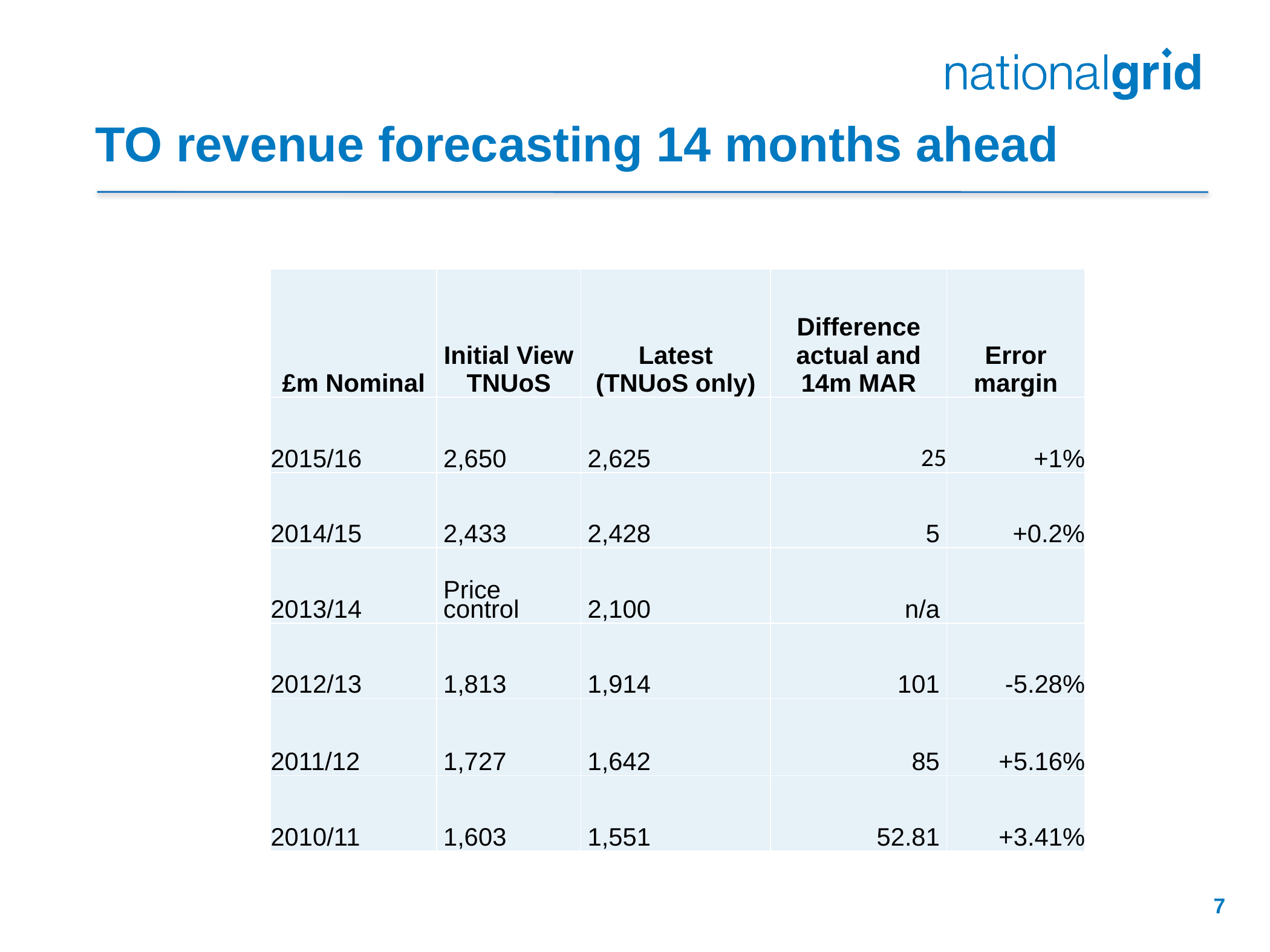

# TO revenue forecasting 14 months ahead
| £m Nominal | Initial View TNUoS | Latest (TNUoS only) | Difference actual and 14m MAR | Error margin |
| --- | --- | --- | --- | --- |
| 2015/16 | 2,650 | 2,625 | 25 | +1% |
| 2014/15 | 2,433 | 2,428 | 5 | +0.2% |
| 2013/14 | Price control | 2,100 | n/a |  |
| 2012/13 | 1,813 | 1,914 | 101 | -5.28% |
| 2011/12 | 1,727 | 1,642 | 85 | +5.16% |
| 2010/11 | 1,603 | 1,551 | 52.81 | +3.41% |
7